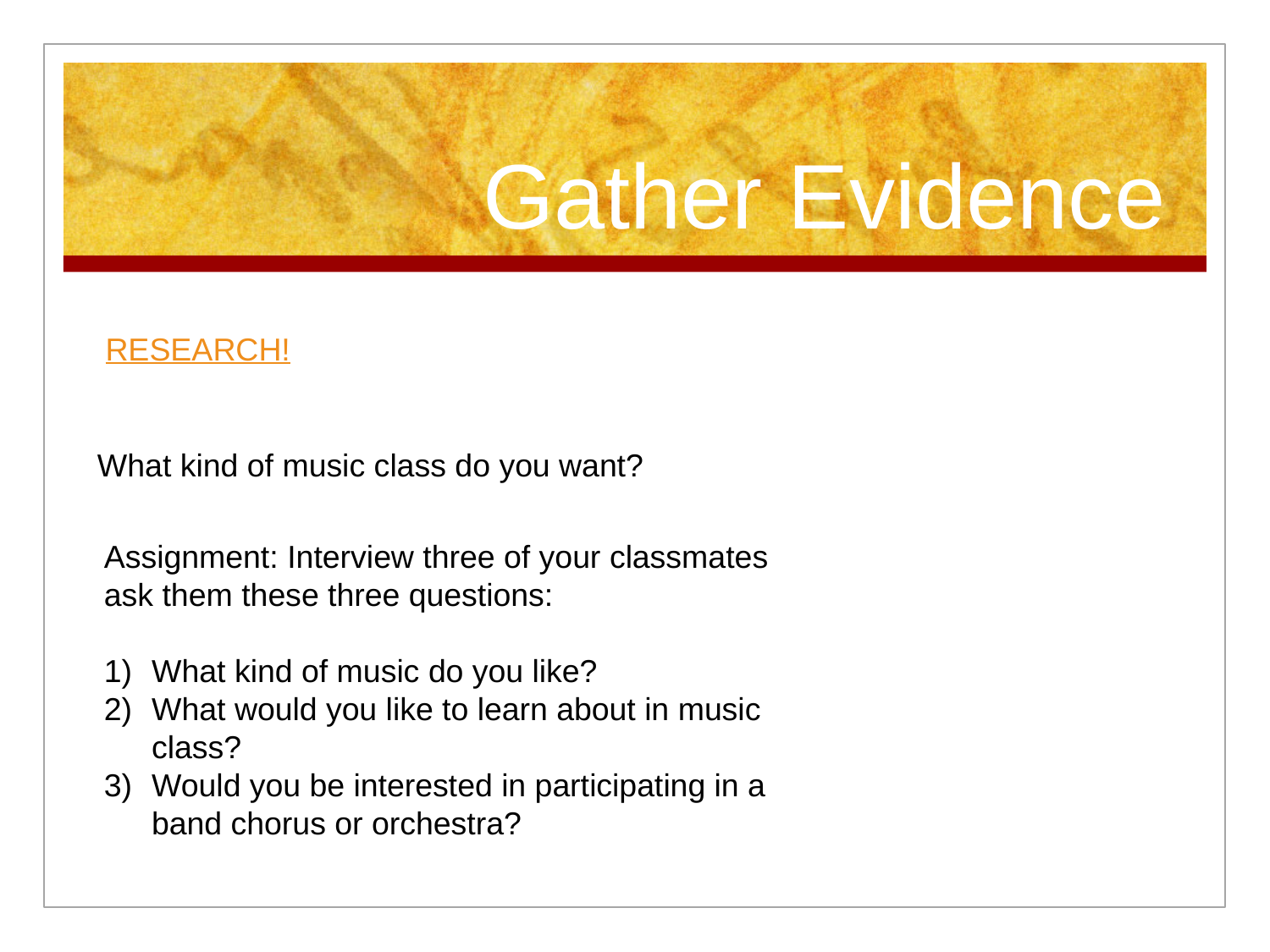

# Gather Evidence
RESEARCH!

What kind of music class do you want?
Assignment: Interview three of your classmates ask them these three questions:

What kind of music do you like?
What would you like to learn about in music class?
Would you be interested in participating in a band chorus or orchestra?